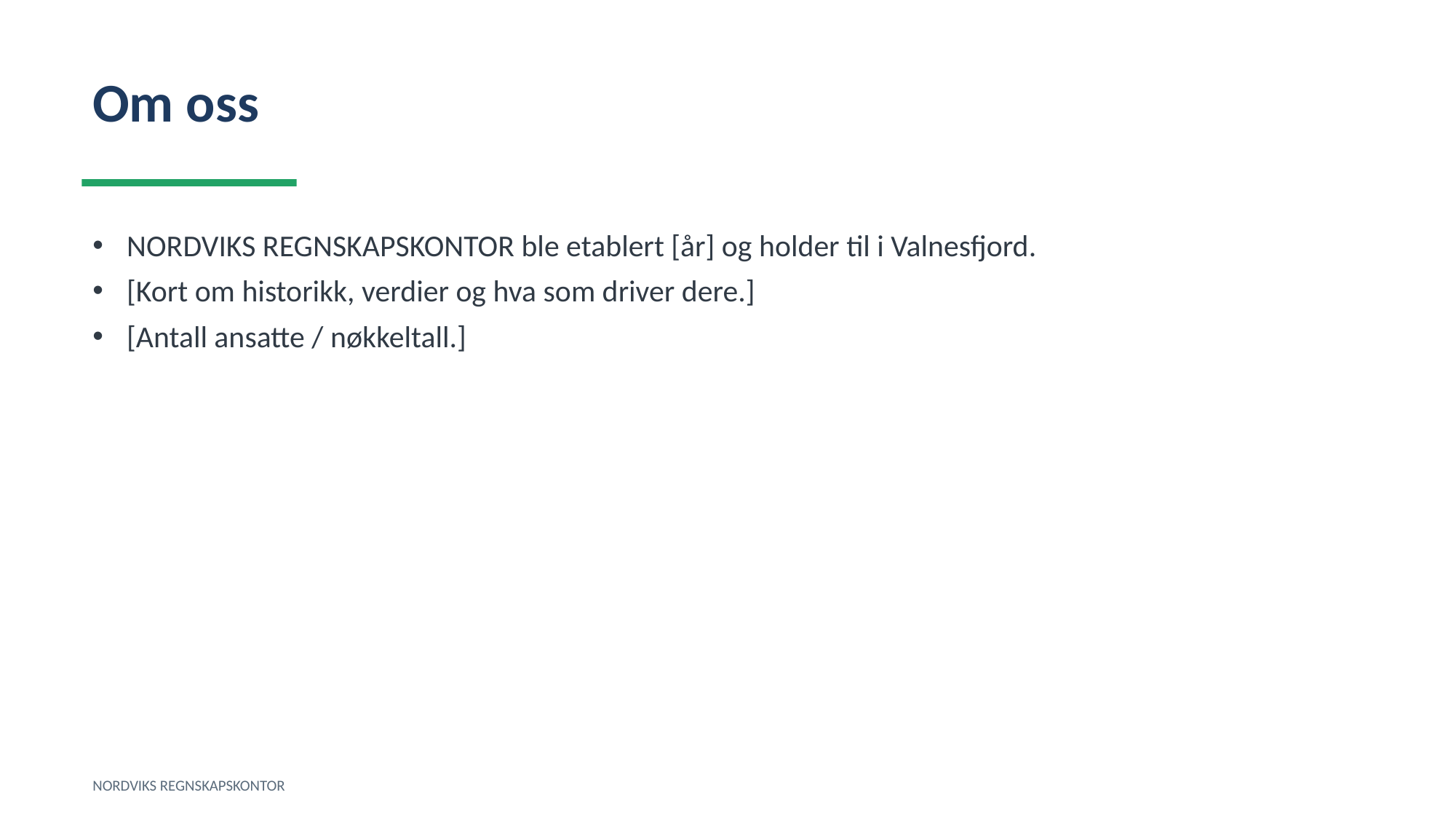

Om oss

NORDVIKS REGNSKAPSKONTOR ble etablert [år] og holder til i Valnesfjord.
[Kort om historikk, verdier og hva som driver dere.]
[Antall ansatte / nøkkeltall.]
NORDVIKS REGNSKAPSKONTOR